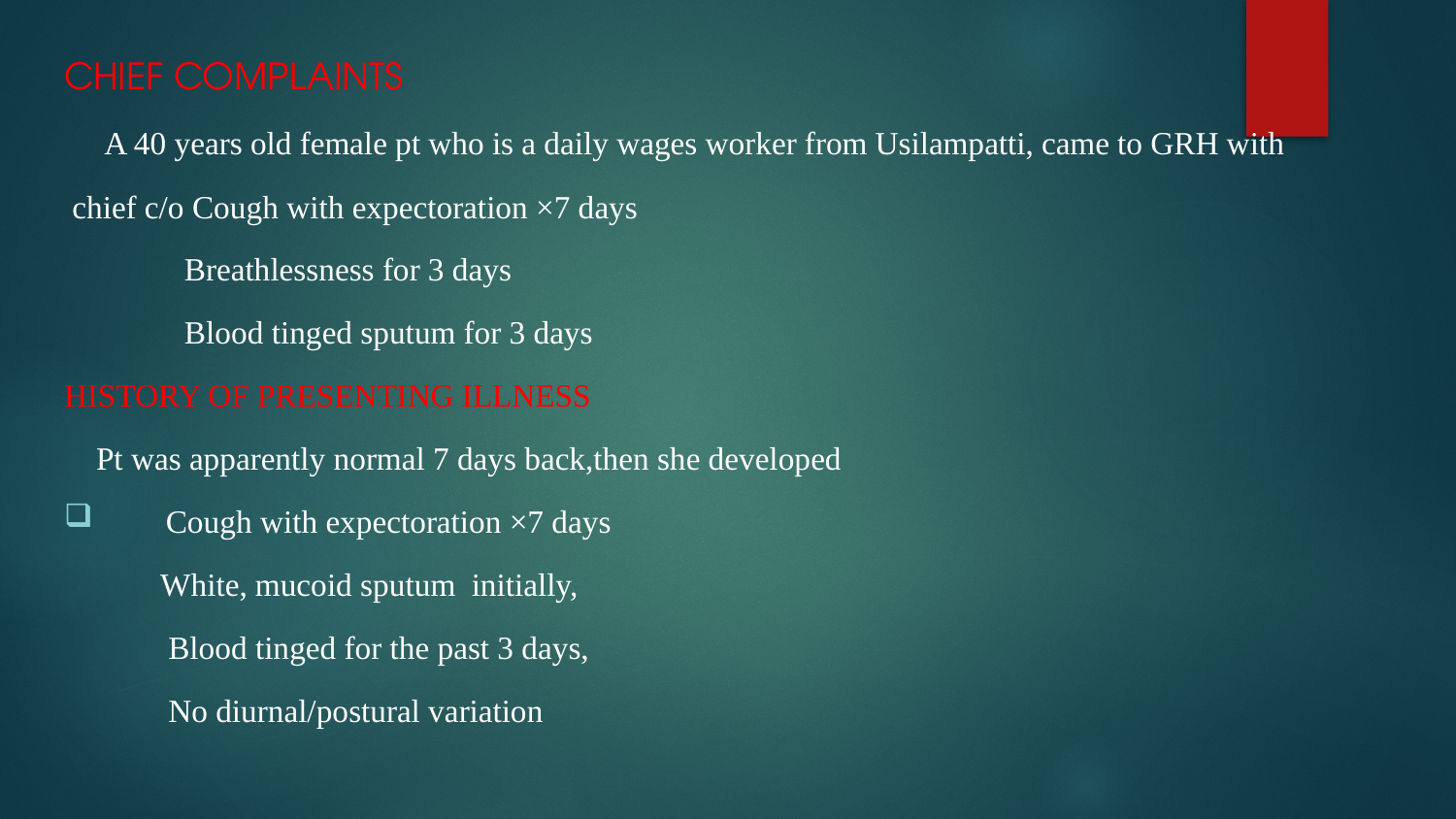

# CHIEF COMPLAINTS

     A 40 years old female pt who is a daily wages worker from Usilampatti, came to GRH with
 chief c/o Cough with expectoration ×7 days
               Breathlessness for 3 days
               Blood tinged sputum for 3 days
HISTORY OF PRESENTING ILLNESS
    Pt was apparently normal 7 days back,then she developed
       Cough with expectoration ×7 days
            White, mucoid sputum  initially,
             Blood tinged for the past 3 days,
             No diurnal/postural variation